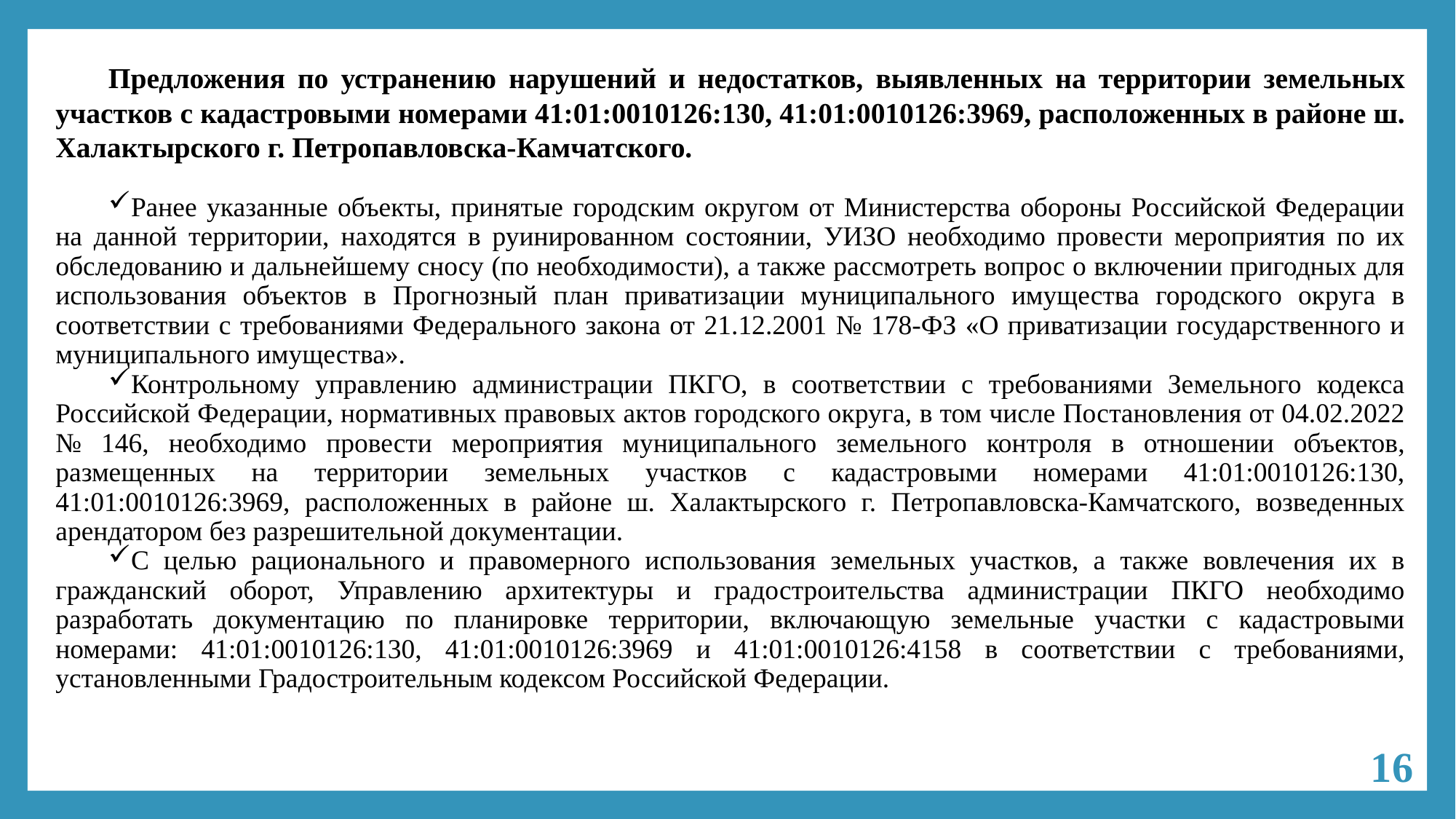

Предложения по устранению нарушений и недостатков, выявленных на территории земельных участков с кадастровыми номерами 41:01:0010126:130, 41:01:0010126:3969, расположенных в районе ш. Халактырского г. Петропавловска-Камчатского.

Ранее указанные объекты, принятые городским округом от Министерства обороны Российской Федерации на данной территории, находятся в руинированном состоянии, УИЗО необходимо провести мероприятия по их обследованию и дальнейшему сносу (по необходимости), а также рассмотреть вопрос о включении пригодных для использования объектов в Прогнозный план приватизации муниципального имущества городского округа в соответствии с требованиями Федерального закона от 21.12.2001 № 178-ФЗ «О приватизации государственного и муниципального имущества».
Контрольному управлению администрации ПКГО, в соответствии с требованиями Земельного кодекса Российской Федерации, нормативных правовых актов городского округа, в том числе Постановления от 04.02.2022 № 146, необходимо провести мероприятия муниципального земельного контроля в отношении объектов, размещенных на территории земельных участков с кадастровыми номерами 41:01:0010126:130, 41:01:0010126:3969, расположенных в районе ш. Халактырского г. Петропавловска-Камчатского, возведенных арендатором без разрешительной документации.
С целью рационального и правомерного использования земельных участков, а также вовлечения их в гражданский оборот, Управлению архитектуры и градостроительства администрации ПКГО необходимо разработать документацию по планировке территории, включающую земельные участки с кадастровыми номерами: 41:01:0010126:130, 41:01:0010126:3969 и 41:01:0010126:4158 в соответствии с требованиями, установленными Градостроительным кодексом Российской Федерации.

16